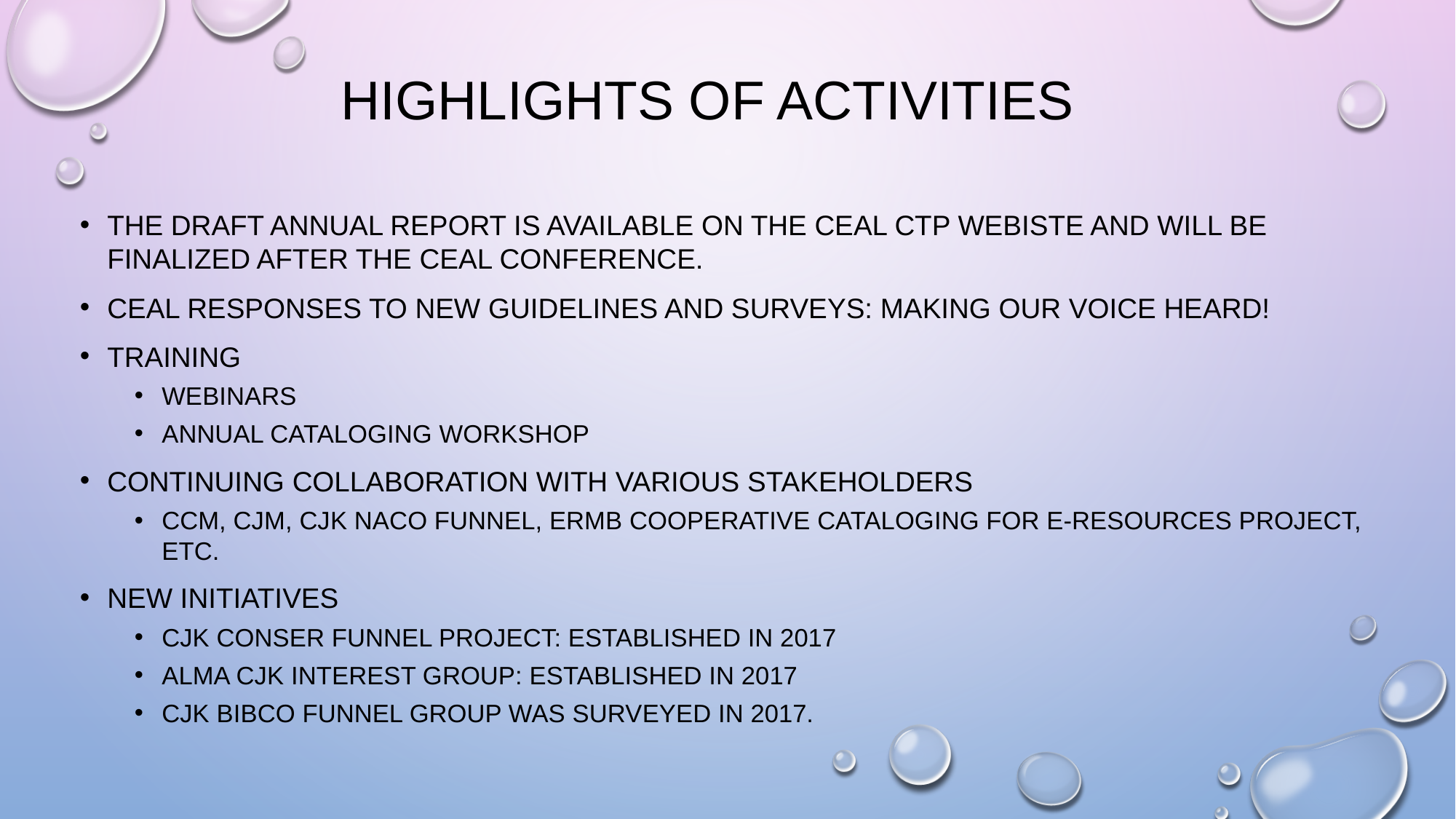

# HIGHLIGHTS OF ACTIVITIES
THE DRAFT ANNUAL REPORT IS AVAILABLE ON THE CEAL CTP WEBISTE AND WILL BE FINALIZED AFTER THE CEAL CONFERENCE.
CEAL RESPONSES TO NEW GUIDELINES AND SURVEYS: MAKING OUR VOICE HEARD!
TRAINING
WEBINARS
ANNUAL CATALOGING WORKSHOP
CONTINUING COLLABORATION WITH VARIOUS STAKEHOLDERS
CCM, CJM, CJK NACO FUNNEL, ERMB COOPERATIVE CATALOGING FOR E-RESOURCES PROJECT, ETC.
NEW INITIATIVES
CJK CONSER FUNNEL PROJECT: ESTABLISHED IN 2017
ALMA CJK INTEREST GROUP: ESTABLISHED IN 2017
CJK BIBCO FUNNEL GROUP WAS SURVEYED IN 2017.